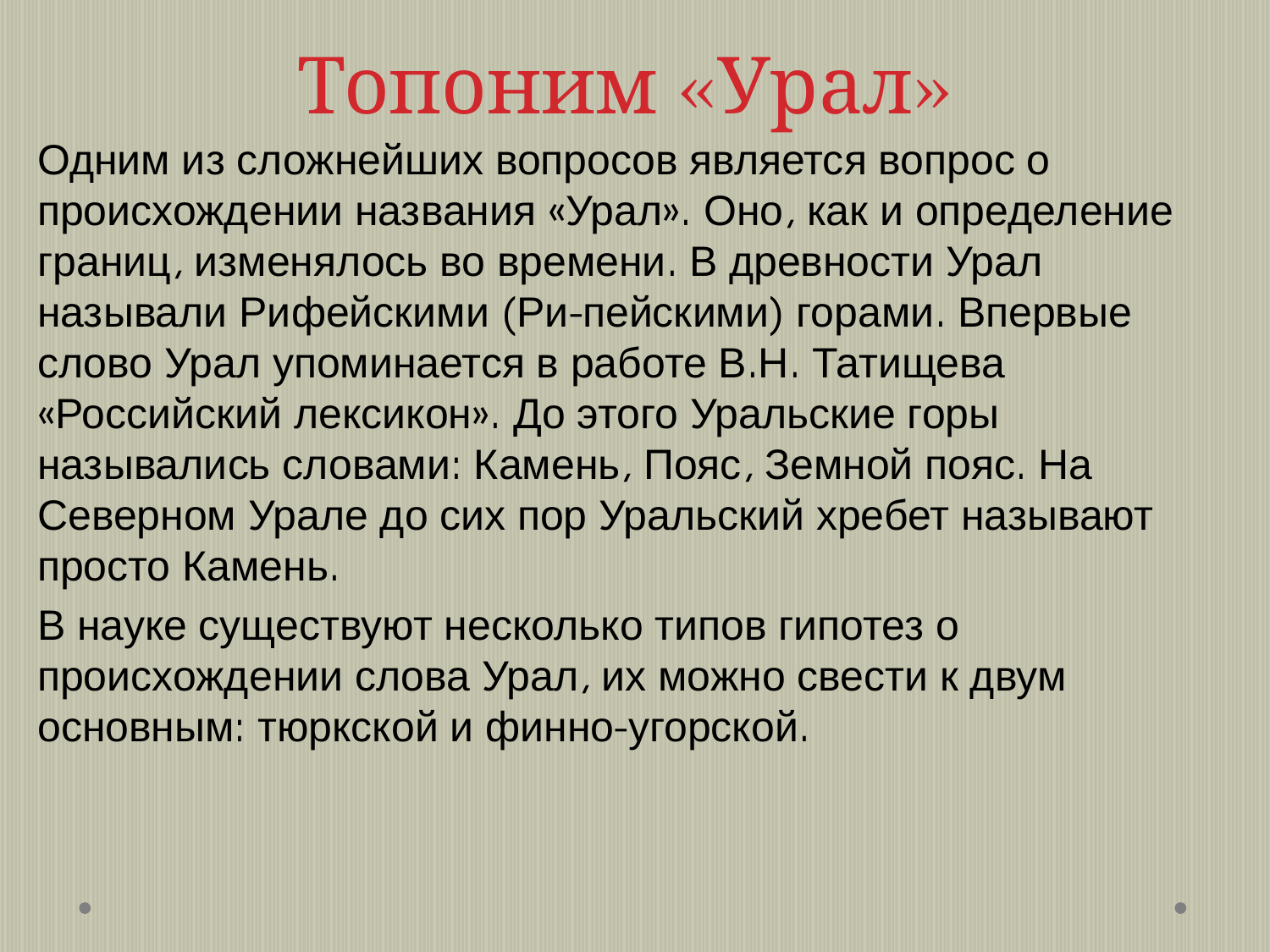

# Топоним «Урал»
Одним из сложнейших вопросов является вопрос о происхождении названия «Урал». Оно, как и определение границ, изменялось во времени. В древности Урал называли Рифейскими (Ри-пейскими) горами. Впервые слово Урал упоминается в работе В.Н. Татищева «Российский лексикон». До этого Уральские горы назывались словами: Камень, Пояс, Земной пояс. На Северном Урале до сих пор Уральский хребет называют просто Камень.
В науке существуют несколько типов гипотез о происхождении слова Урал, их можно свести к двум основным: тюркской и финно-угорской.